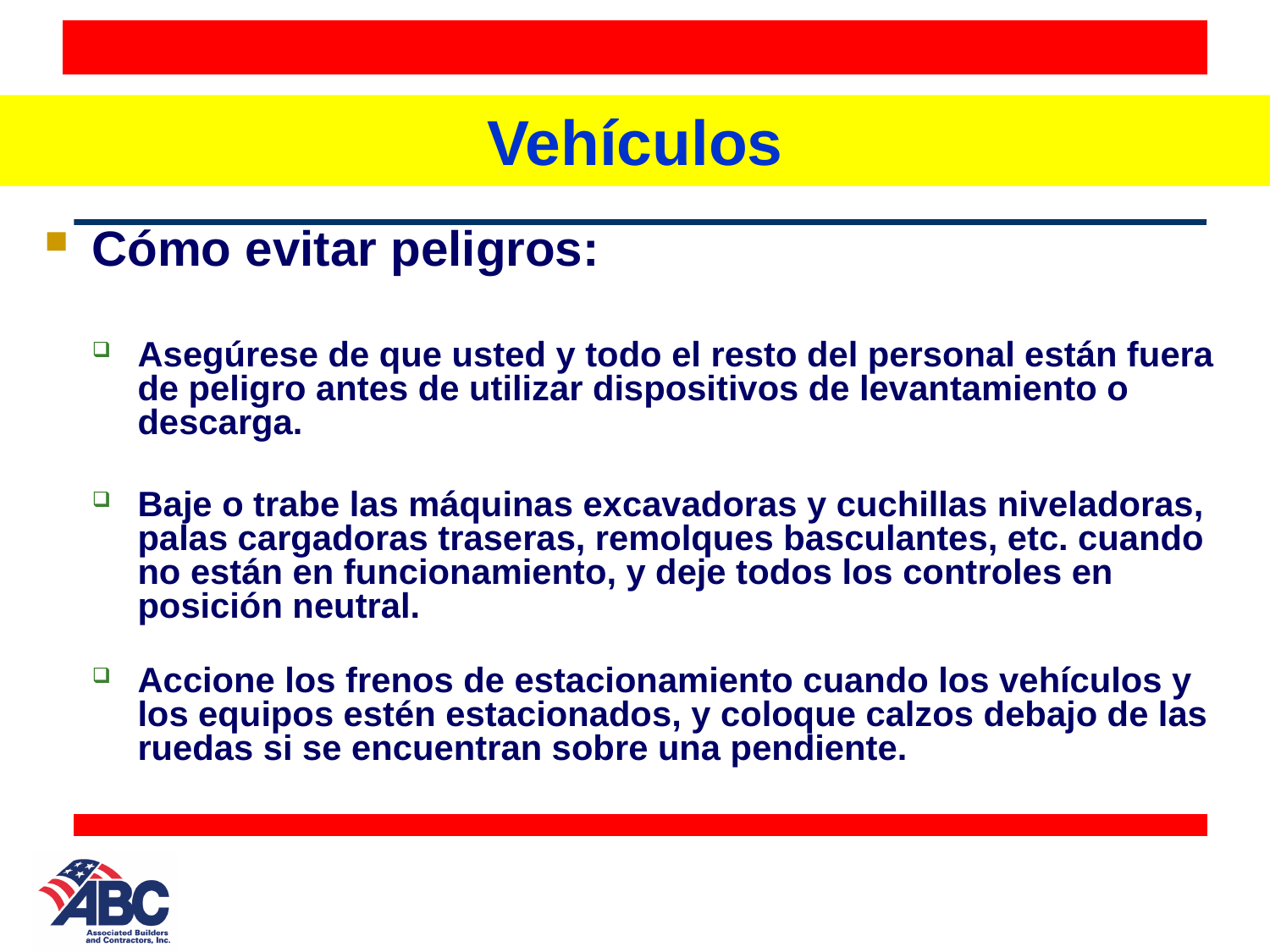

# Vehículos
Cómo evitar peligros:

Asegúrese de que usted y todo el resto del personal están fuera de peligro antes de utilizar dispositivos de levantamiento o descarga.

Baje o trabe las máquinas excavadoras y cuchillas niveladoras, palas cargadoras traseras, remolques basculantes, etc. cuando no están en funcionamiento, y deje todos los controles en posición neutral.
Accione los frenos de estacionamiento cuando los vehículos y los equipos estén estacionados, y coloque calzos debajo de las ruedas si se encuentran sobre una pendiente.